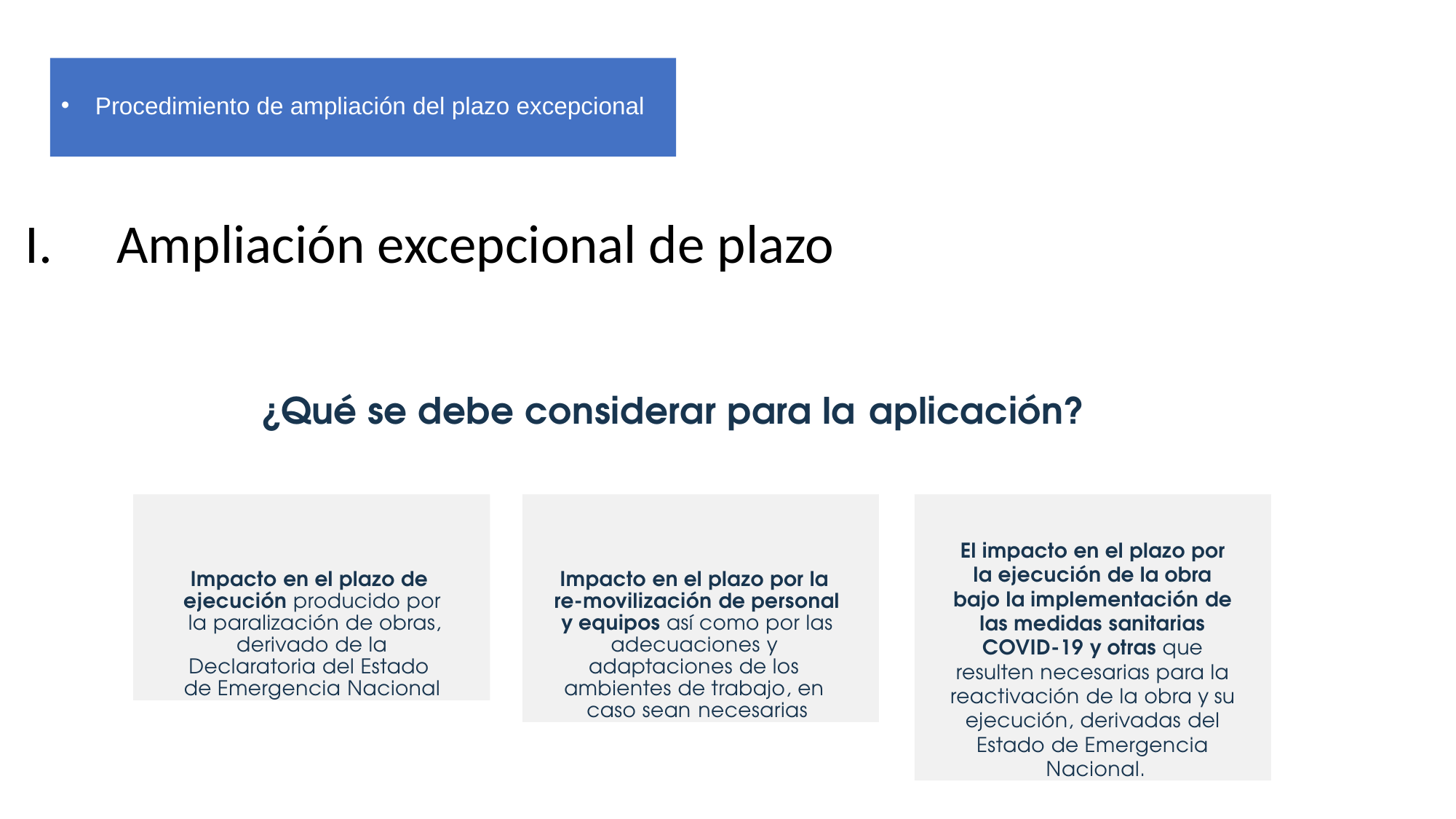

Procedimiento de ampliación del plazo excepcional
# I.	Ampliación excepcional de plazo
¿Qué se debe considerar para la aplicación?

Impacto en el plazo de  ejecución producido por  la paralización de obras,  derivado de la  Declaratoria del Estado  de Emergencia Nacional

Impacto en el plazo por la  re-movilización de personal  y equipos así como por las  adecuaciones y  adaptaciones de los  ambientes de trabajo, en  caso sean necesarias

El impacto en el plazo por  la ejecución de la obra  bajo la implementación de  las medidas sanitarias  COVID-19 y otras que  resulten necesarias para la  reactivación de la obra y su  ejecución, derivadas del  Estado de Emergencia  Nacional.